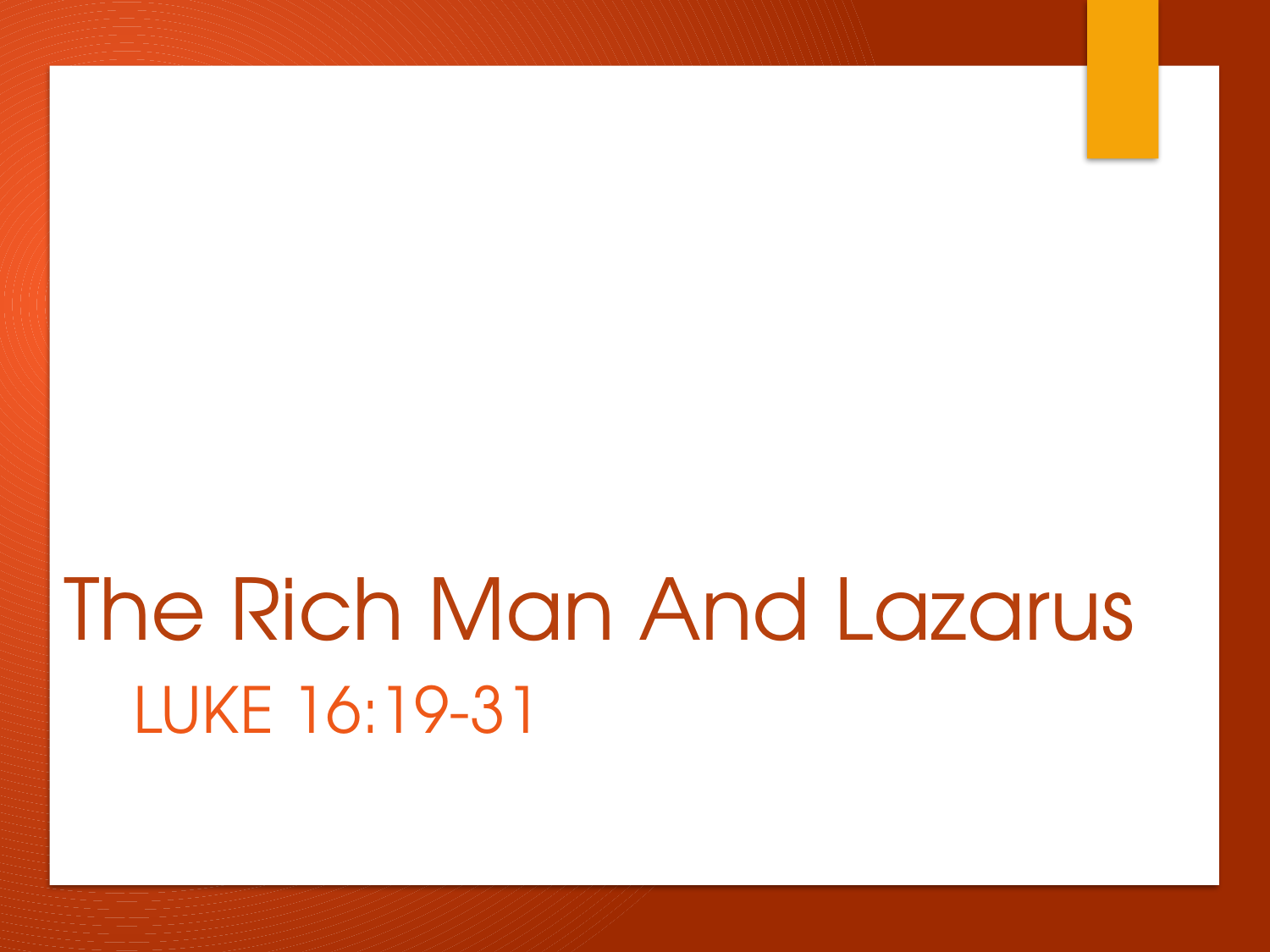

# The Rich Man And Lazarus
Luke 16:19-31